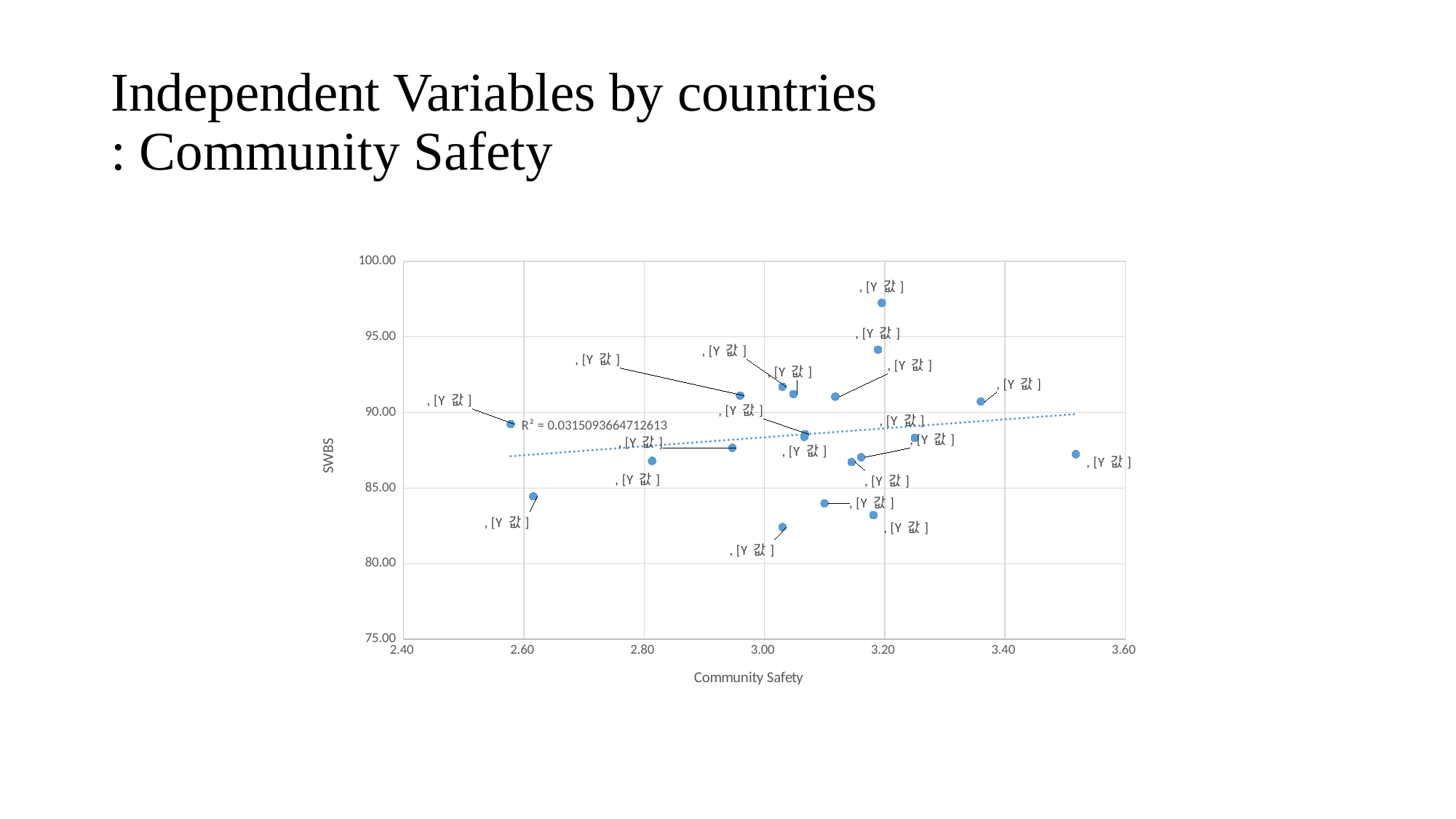

# Independent Variables by countries : Community Safety

### Chart

| Category |  |
|---|---|